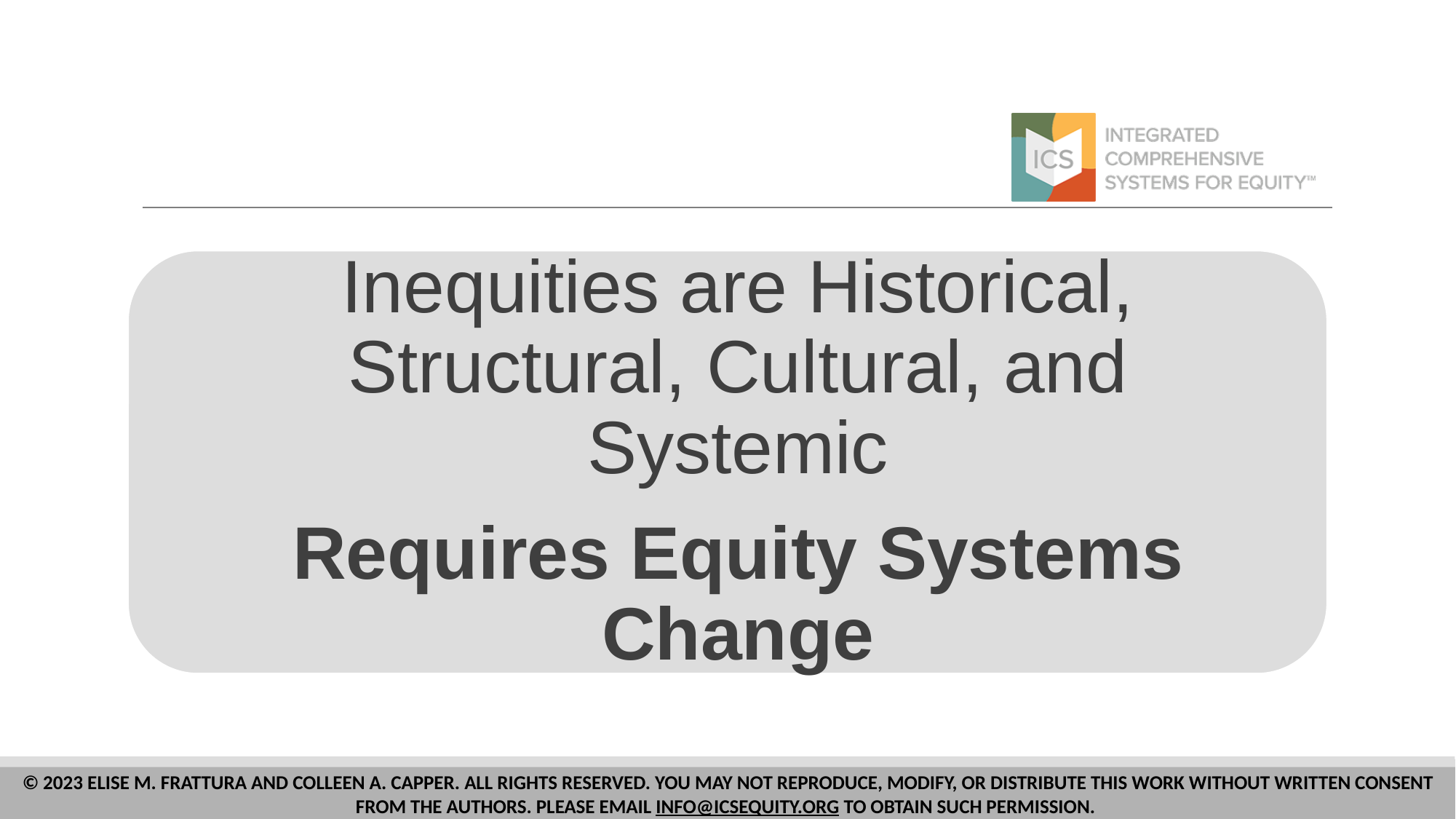

Inequities are Historical, Structural, Cultural, and Systemic
Requires Equity Systems Change